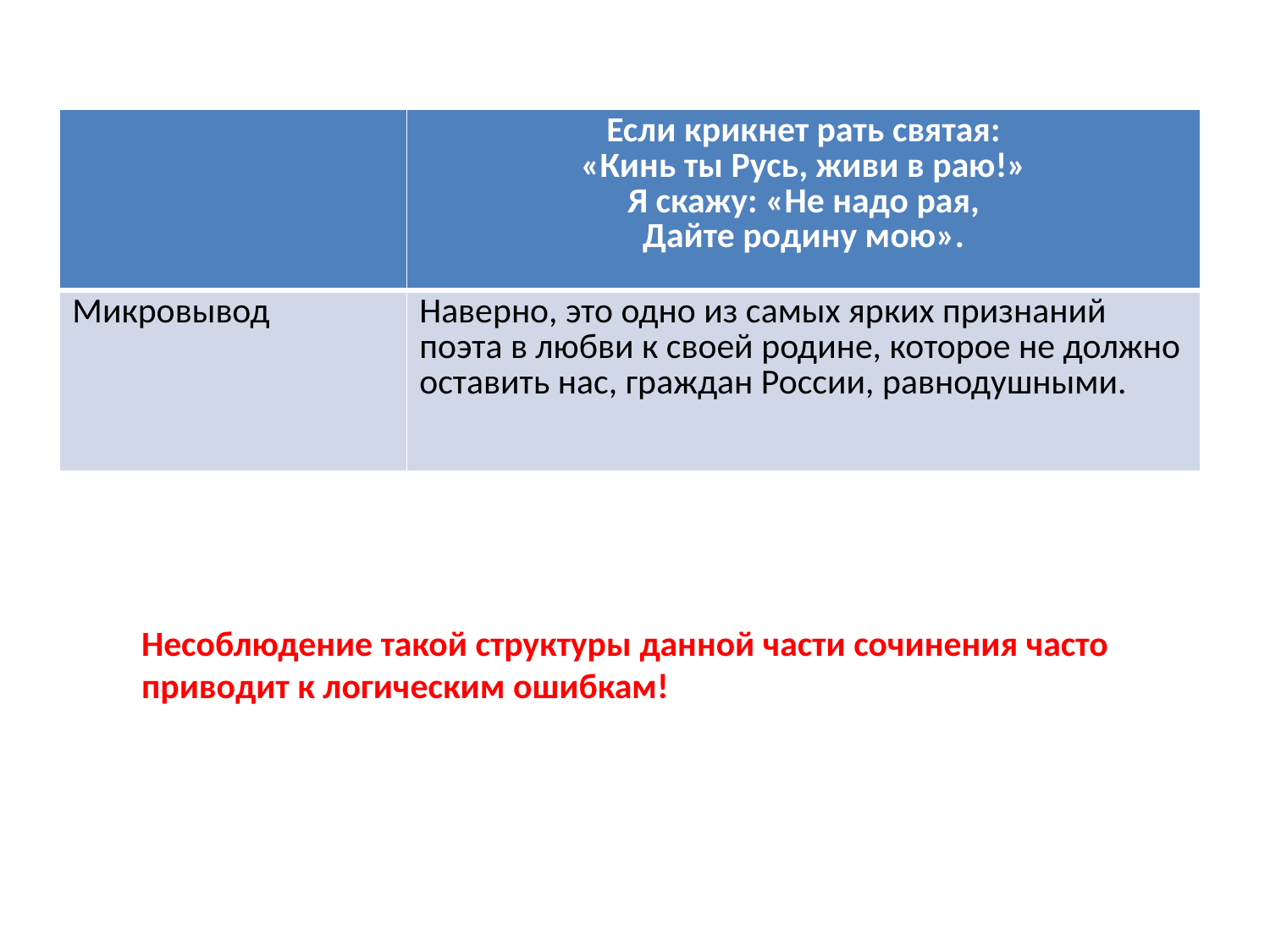

|  | Если крикнет рать святая: «Кинь ты Русь, живи в раю!» Я скажу: «Не надо рая, Дайте родину мою». |
| --- | --- |
| Микровывод | Наверно, это одно из самых ярких признаний поэта в любви к своей родине, которое не должно оставить нас, граждан России, равнодушными. |
Несоблюдение такой структуры данной части сочинения часто приводит к логическим ошибкам!